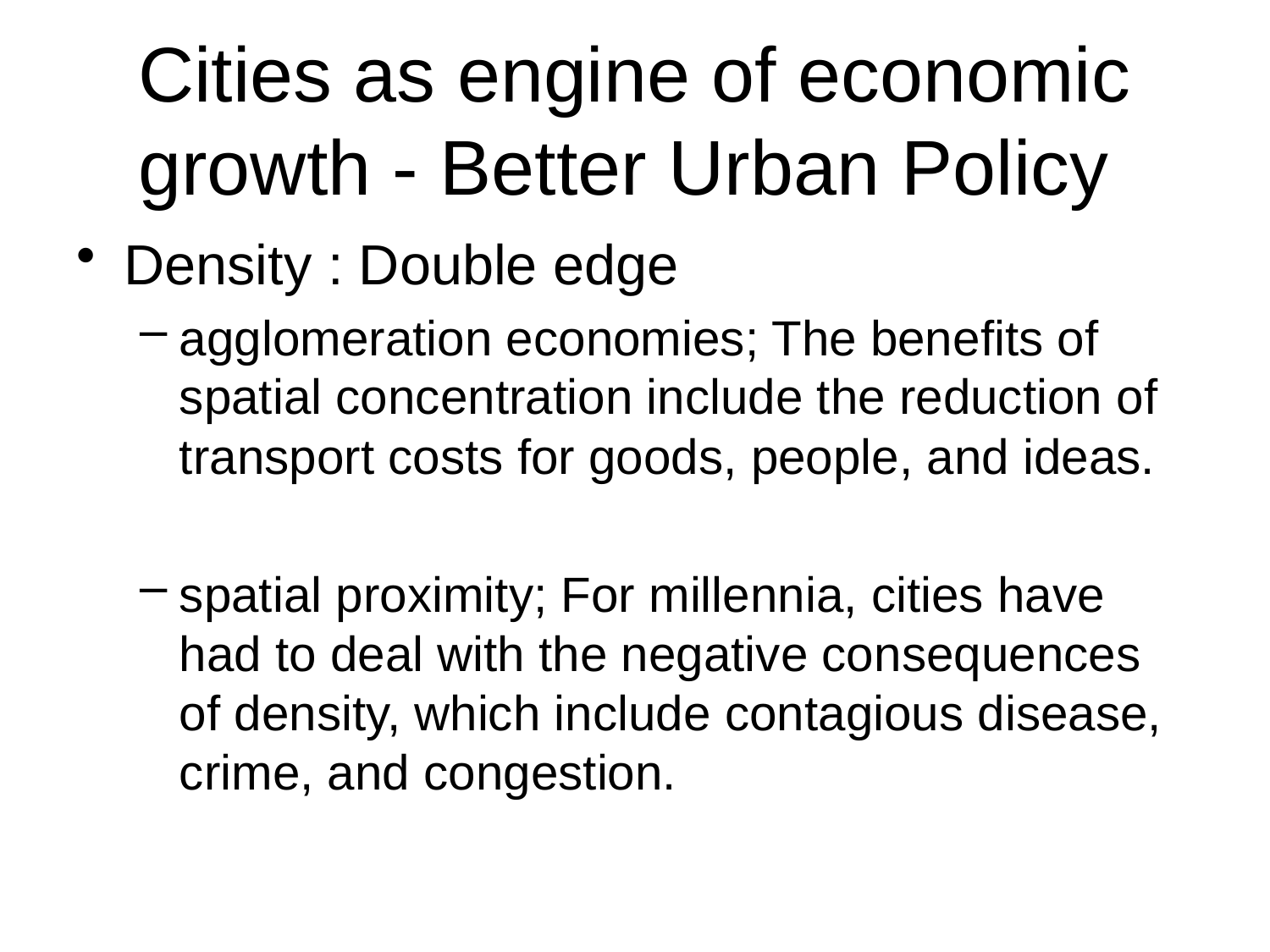

# Cities as engine of economic growth - Better Urban Policy
Density : Double edge
agglomeration economies; The benefits of spatial concentration include the reduction of transport costs for goods, people, and ideas.

spatial proximity; For millennia, cities have had to deal with the negative consequences of density, which include contagious disease, crime, and congestion.